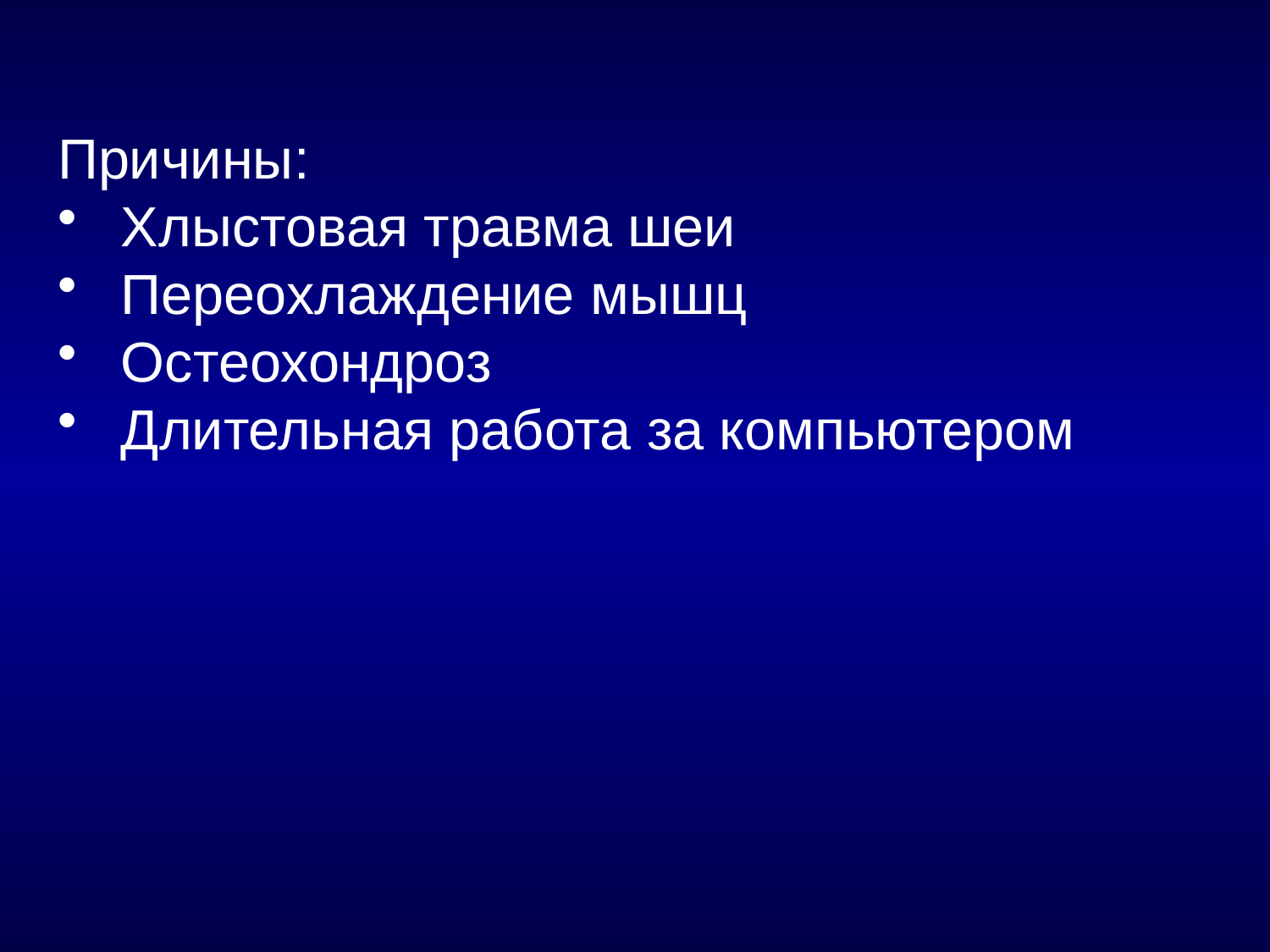

Причины:
 Хлыстовая травма шеи
 Переохлаждение мышц
 Остеохондроз
 Длительная работа за компьютером